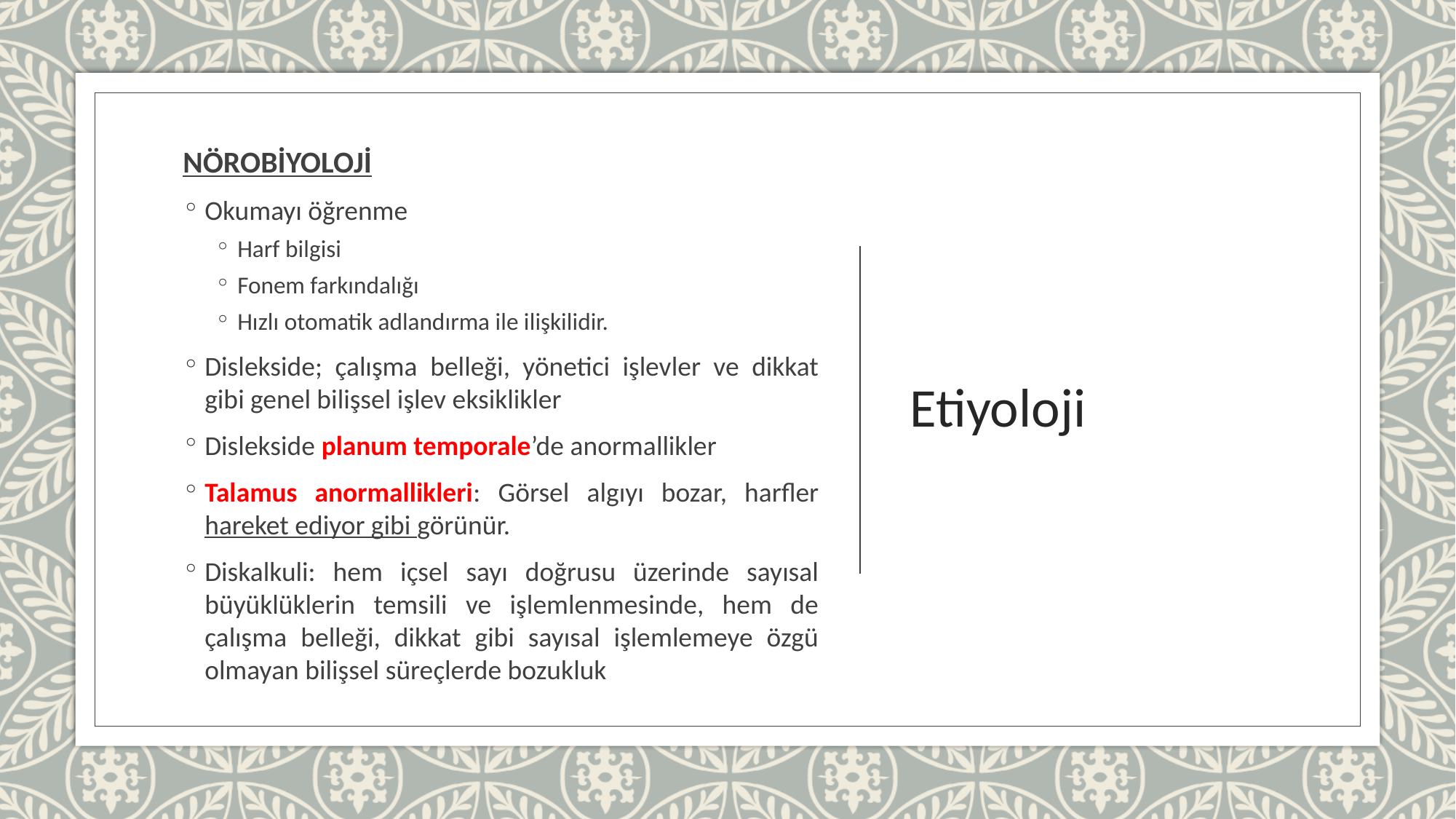

NÖROBİYOLOJİ
Okumayı öğrenme
Harf bilgisi
Fonem farkındalığı
Hızlı otomatik adlandırma ile ilişkilidir.
Dislekside; çalışma belleği, yönetici işlevler ve dikkat gibi genel bilişsel işlev eksiklikler
Dislekside planum temporale’de anormallikler
Talamus anormallikleri: Görsel algıyı bozar, harfler hareket ediyor gibi görünür.
Diskalkuli: hem içsel sayı doğrusu üzerinde sayısal büyüklüklerin temsili ve işlemlenmesinde, hem de çalışma belleği, dikkat gibi sayısal işlemlemeye özgü olmayan bilişsel süreçlerde bozukluk
# Etiyoloji